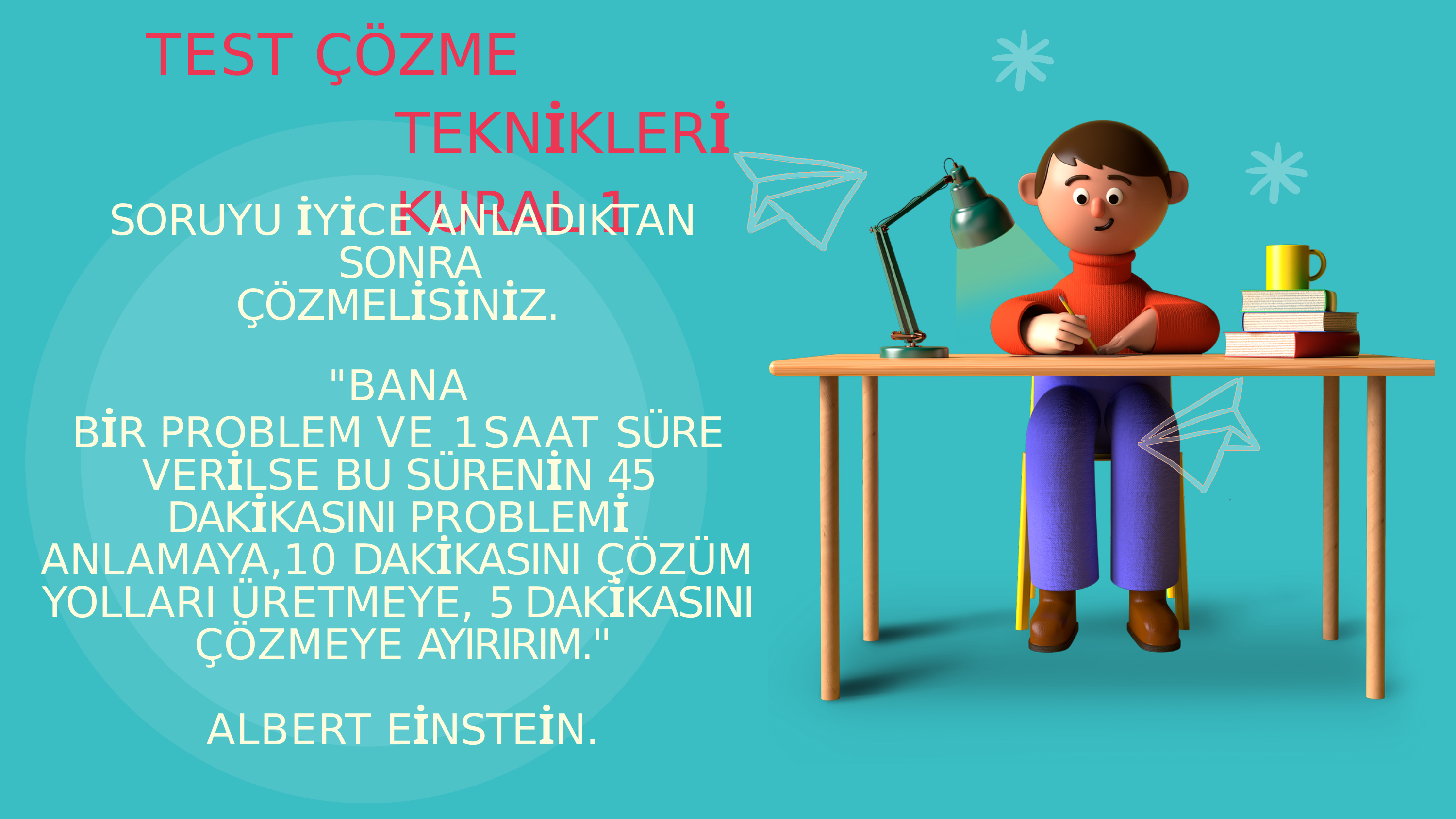

# TEST ÇÖZME TEKNİKLERİ  KURAL 1

SORUYU İYİCE ANLADIKTAN  SONRA
ÇÖZMELİSİNİZ.
"BANA
BİR PROBLEM VE 1 SAAT SÜRE  VERİLSE BU SÜRENİN 45  DAKİKASINI PROBLEMİ  ANLAMAYA,10 DAKİKASINI ÇÖZÜM  YOLLARI ÜRETMEYE, 5 DAKİKASINI  ÇÖZMEYE AYIRIRIM.''
ALBERT EİNSTEİN.